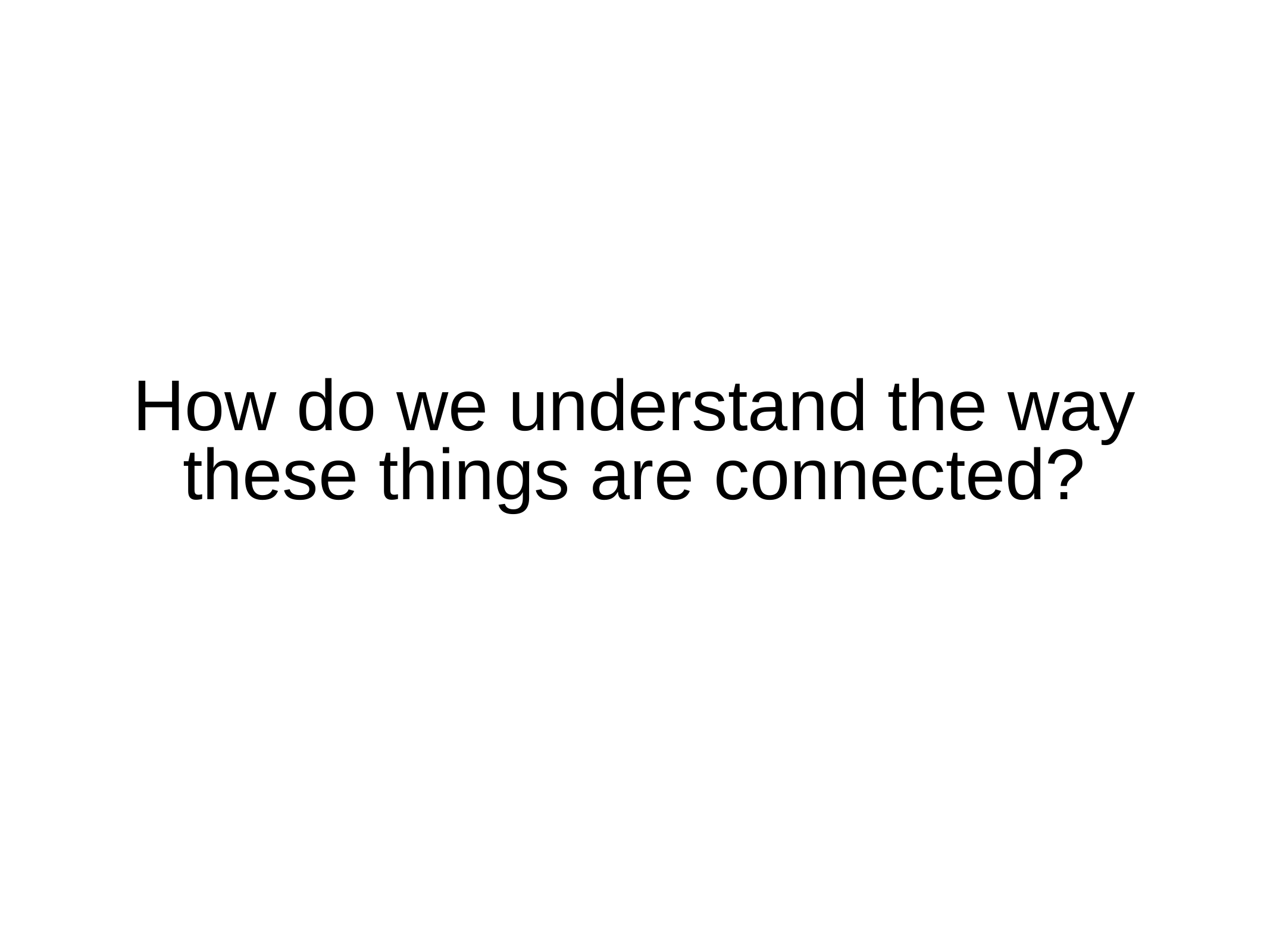

How do we understand the way these things are connected?